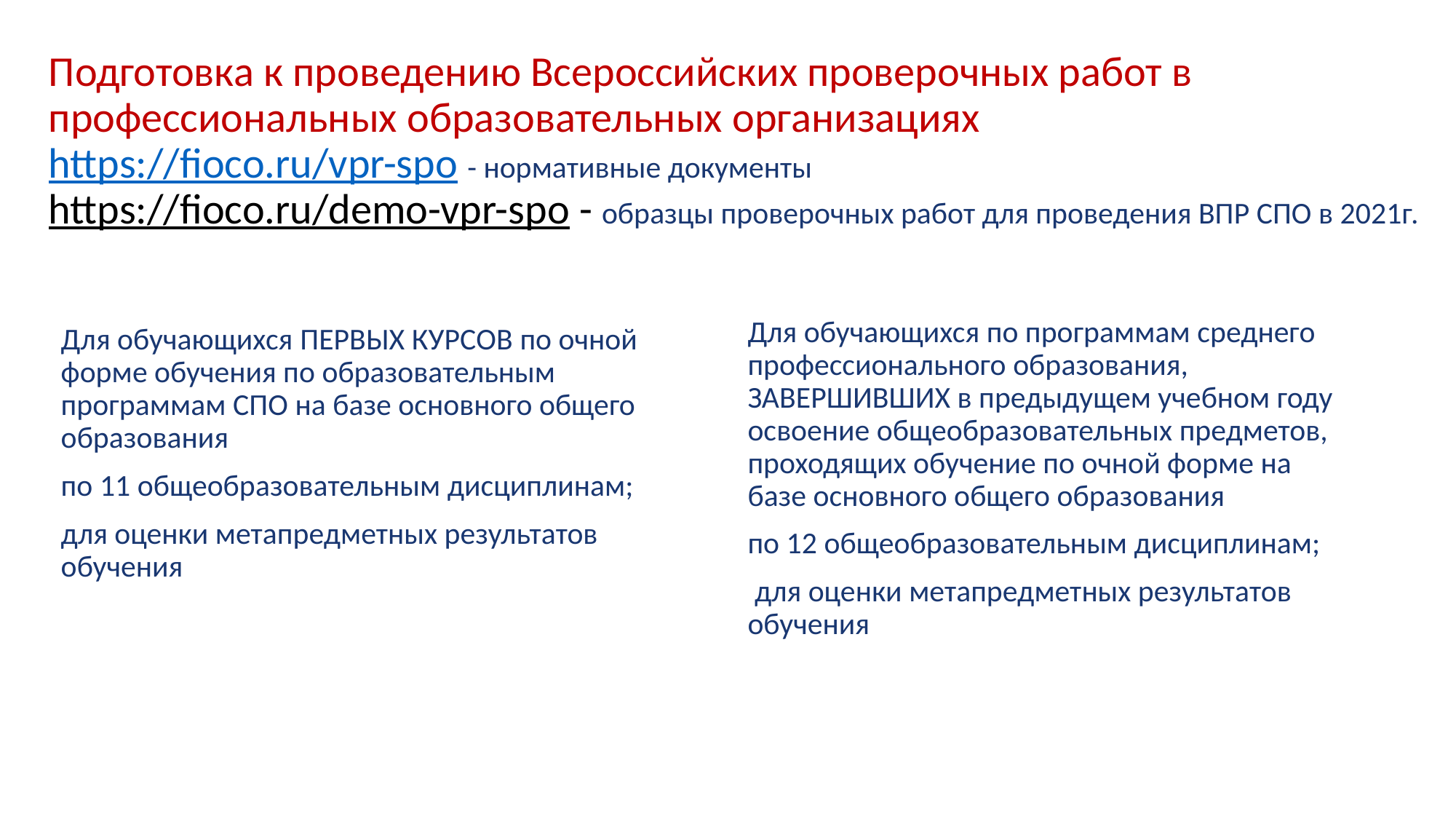

# Подготовка к проведению Всероссийских проверочных работ в профессиональных образовательных организациях https://fioco.ru/vpr-spo - нормативные документы https://fioco.ru/demo-vpr-spo - образцы проверочных работ для проведения ВПР СПО в 2021г.
Для обучающихся по программам среднего профессионального образования, ЗАВЕРШИВШИХ в предыдущем учебном году освоение общеобразовательных предметов, проходящих обучение по очной форме на базе основного общего образования
по 12 общеобразовательным дисциплинам;
 для оценки метапредметных результатов обучения

Для обучающихся ПЕРВЫХ КУРСОВ по очной форме обучения по образовательным программам СПО на базе основного общего образования
по 11 общеобразовательным дисциплинам;
для оценки метапредметных результатов обучения